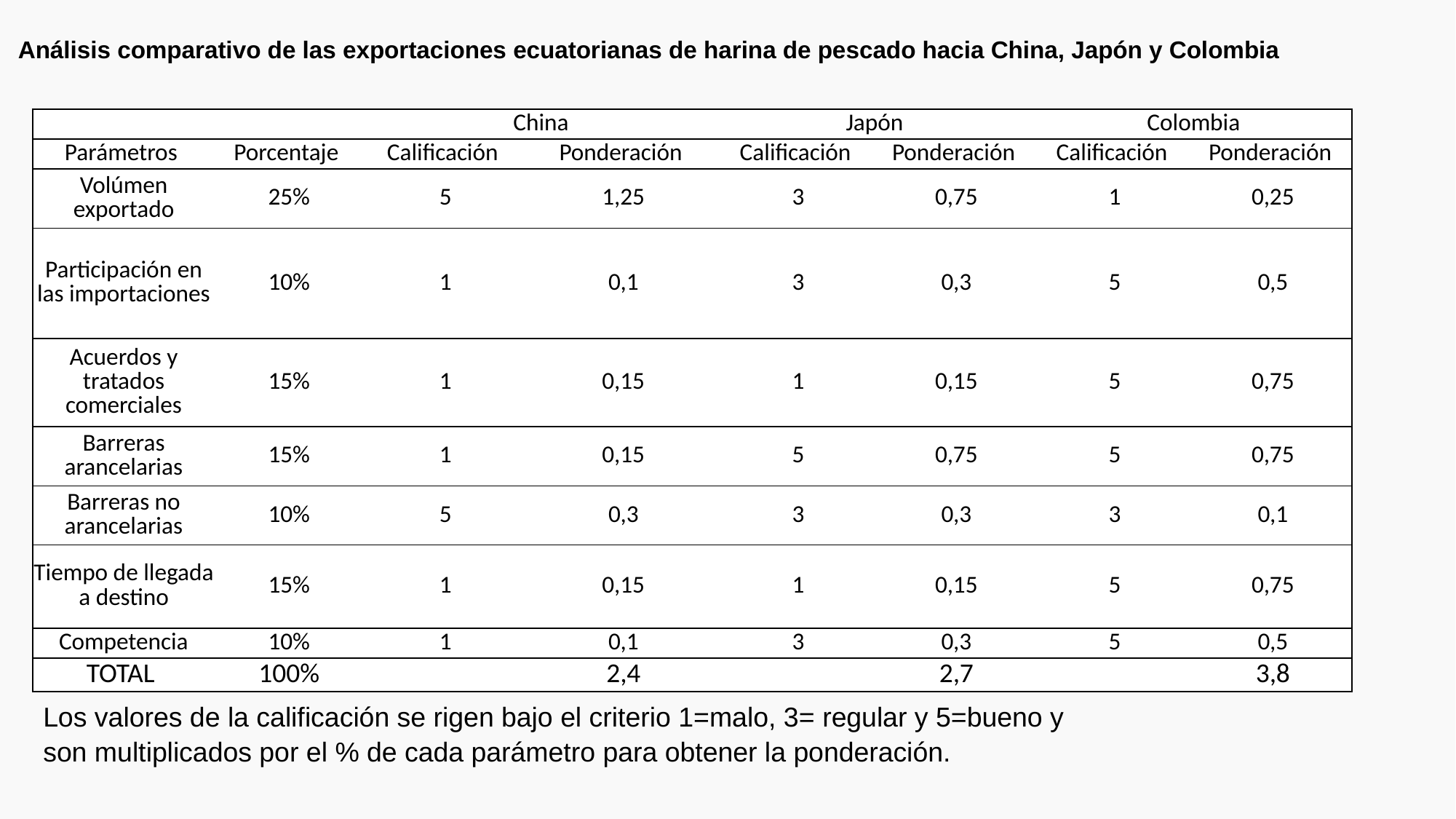

Análisis comparativo de las exportaciones ecuatorianas de harina de pescado hacia China, Japón y Colombia
|  |  | China |  | Japón |  | Colombia |  |
| --- | --- | --- | --- | --- | --- | --- | --- |
| Parámetros | Porcentaje | Calificación | Ponderación | Calificación | Ponderación | Calificación | Ponderación |
| Volúmen exportado | 25% | 5 | 1,25 | 3 | 0,75 | 1 | 0,25 |
| Participación en las importaciones | 10% | 1 | 0,1 | 3 | 0,3 | 5 | 0,5 |
| Acuerdos y tratados comerciales | 15% | 1 | 0,15 | 1 | 0,15 | 5 | 0,75 |
| Barreras arancelarias | 15% | 1 | 0,15 | 5 | 0,75 | 5 | 0,75 |
| Barreras no arancelarias | 10% | 5 | 0,3 | 3 | 0,3 | 3 | 0,1 |
| Tiempo de llegada a destino | 15% | 1 | 0,15 | 1 | 0,15 | 5 | 0,75 |
| Competencia | 10% | 1 | 0,1 | 3 | 0,3 | 5 | 0,5 |
| TOTAL | 100% |  | 2,4 |  | 2,7 |  | 3,8 |
Los valores de la calificación se rigen bajo el criterio 1=malo, 3= regular y 5=bueno y son multiplicados por el % de cada parámetro para obtener la ponderación.